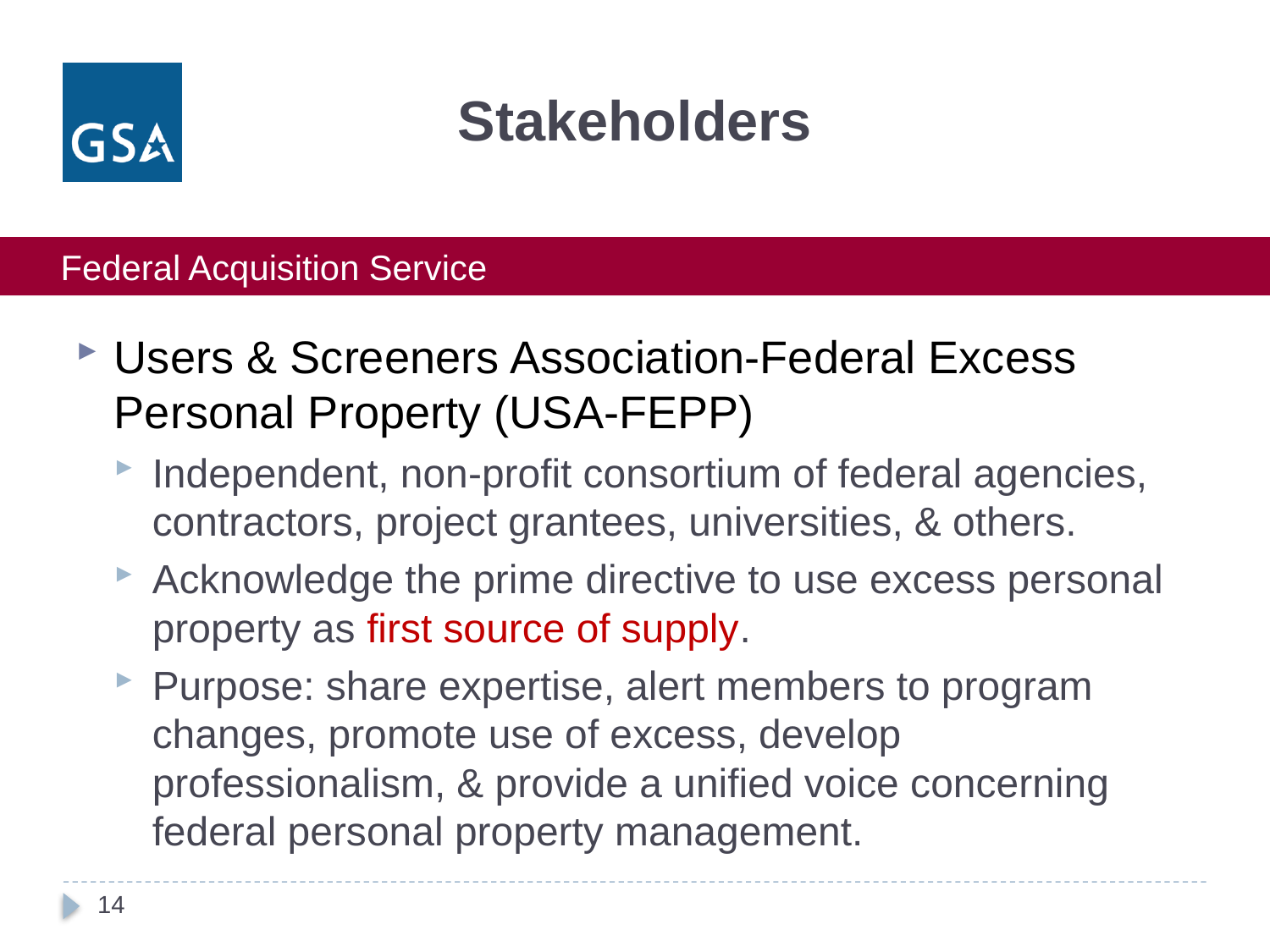

# Stakeholders

Users & Screeners Association-Federal Excess Personal Property (USA-FEPP)
Independent, non-profit consortium of federal agencies, contractors, project grantees, universities, & others.
Acknowledge the prime directive to use excess personal property as first source of supply.
Purpose: share expertise, alert members to program changes, promote use of excess, develop professionalism, & provide a unified voice concerning federal personal property management.
14